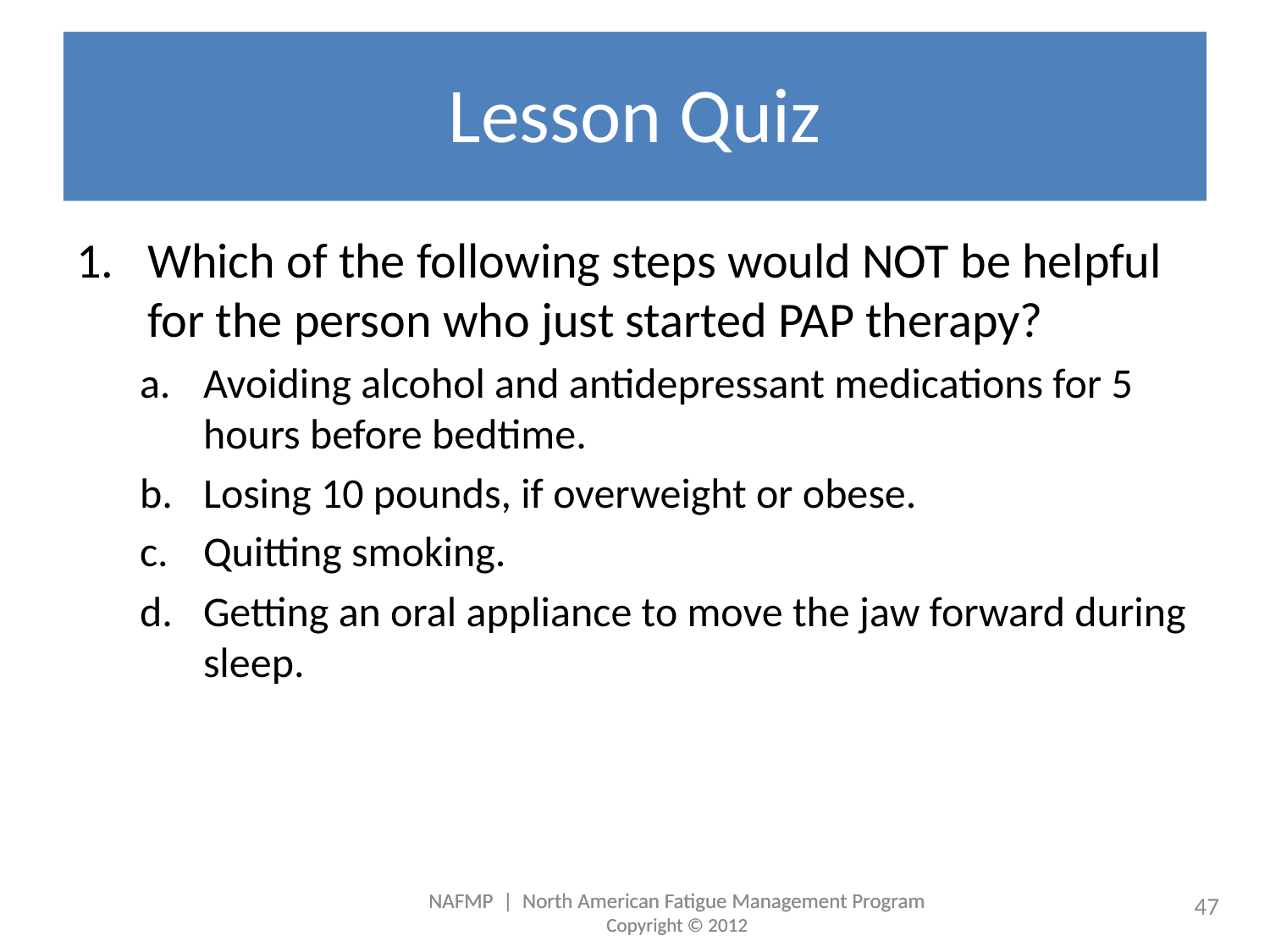

# Lesson Quiz
Which of the following steps would NOT be helpful for the person who just started PAP therapy?
Avoiding alcohol and antidepressant medications for 5 hours before bedtime.
Losing 10 pounds, if overweight or obese.
Quitting smoking.
Getting an oral appliance to move the jaw forward during sleep.